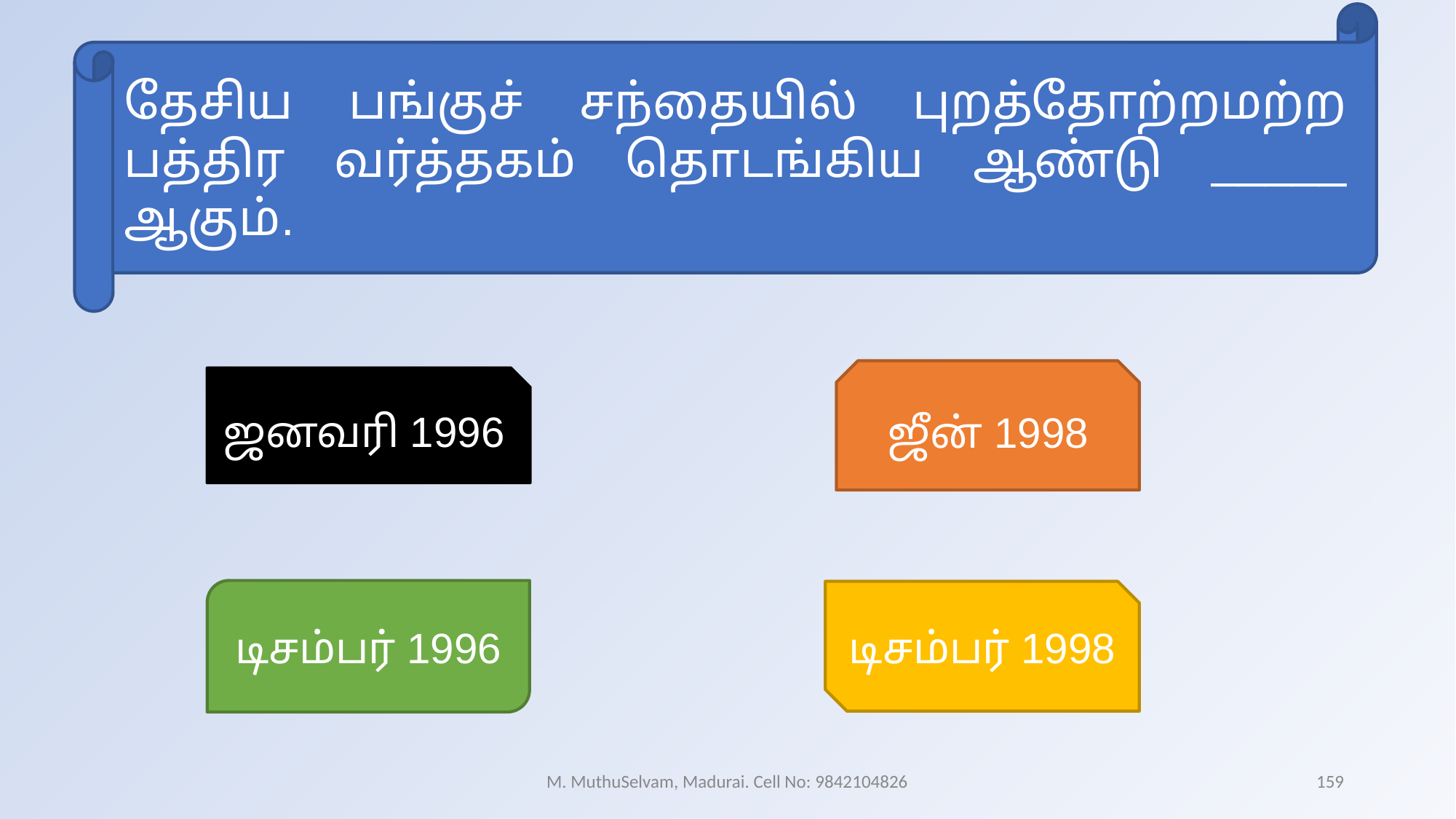

தேசிய பங்குச் சந்தையில் புறத்தோற்றமற்ற பத்திர வர்த்தகம் தொடங்கிய ஆண்டு _____ ஆகும்.
ஜீன் 1998
ஜனவரி 1996
டிசம்பர் 1996
டிசம்பர் 1998
M. MuthuSelvam, Madurai. Cell No: 9842104826
159